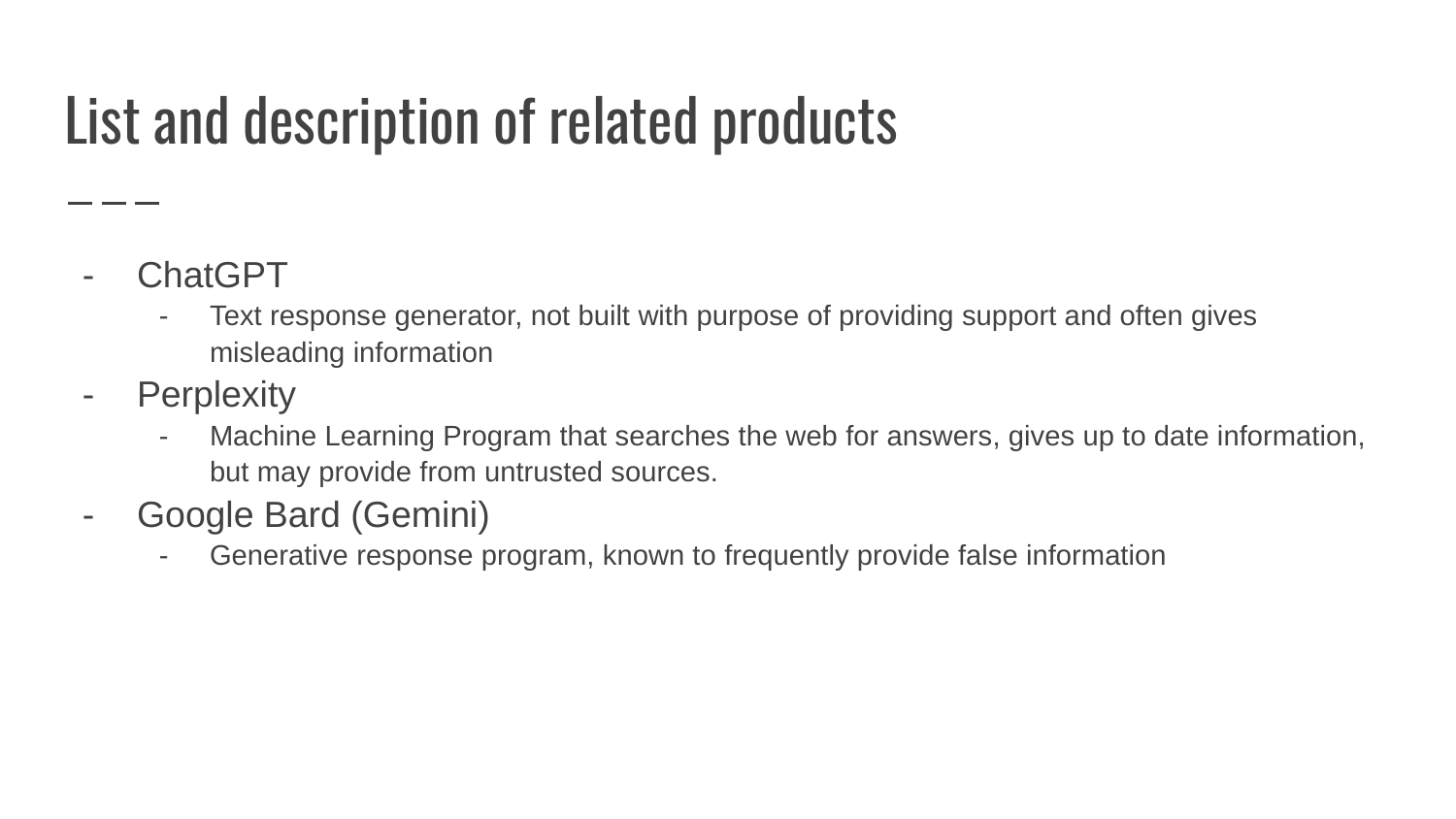

# List and description of related products
ChatGPT
Text response generator, not built with purpose of providing support and often gives misleading information
Perplexity
Machine Learning Program that searches the web for answers, gives up to date information, but may provide from untrusted sources.
Google Bard (Gemini)
Generative response program, known to frequently provide false information